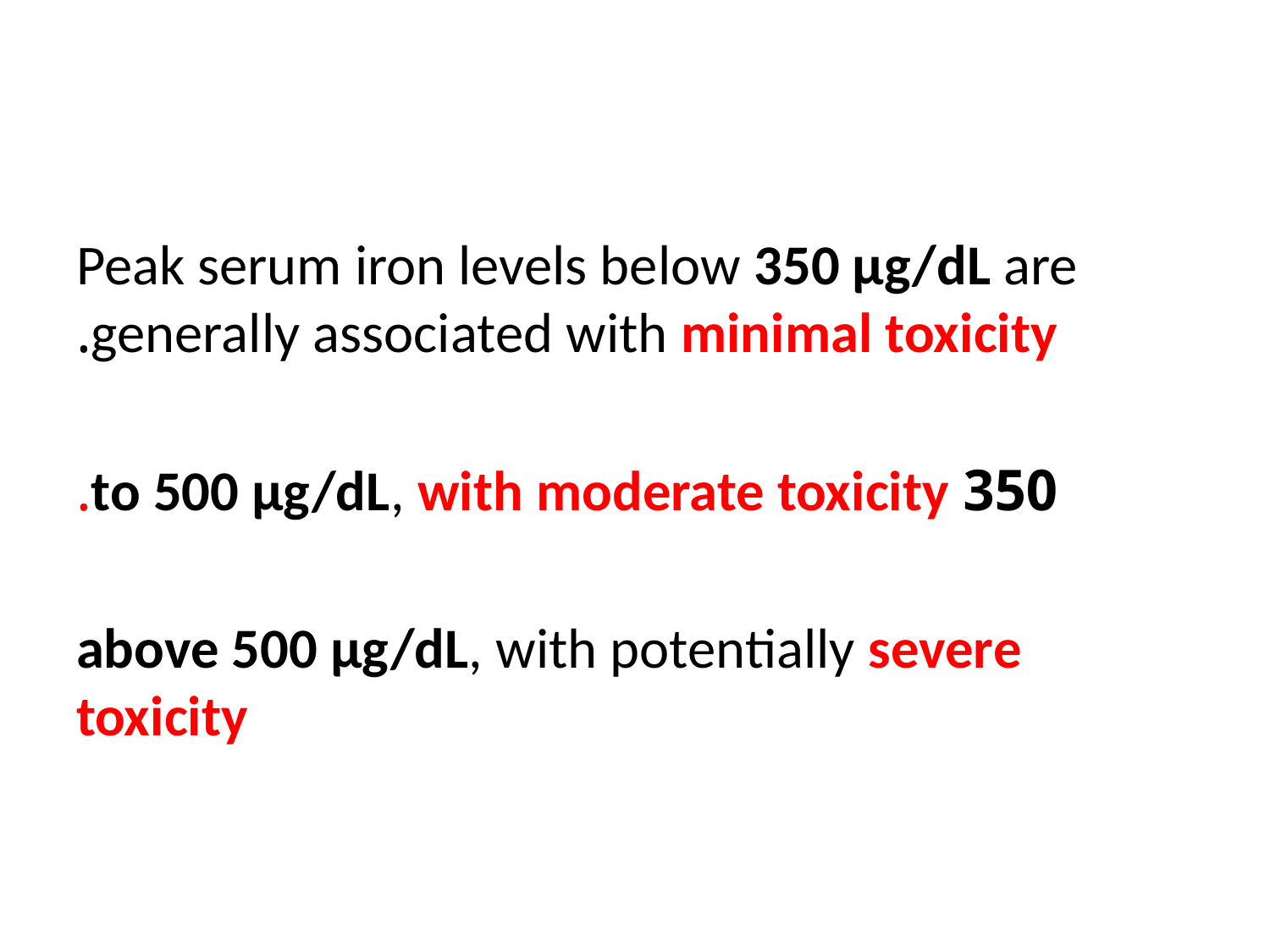

#
Peak serum iron levels below 350 μg/dL are generally associated with minimal toxicity.

350 to 500 μg/dL, with moderate toxicity.

above 500 μg/dL, with potentially severe toxicity